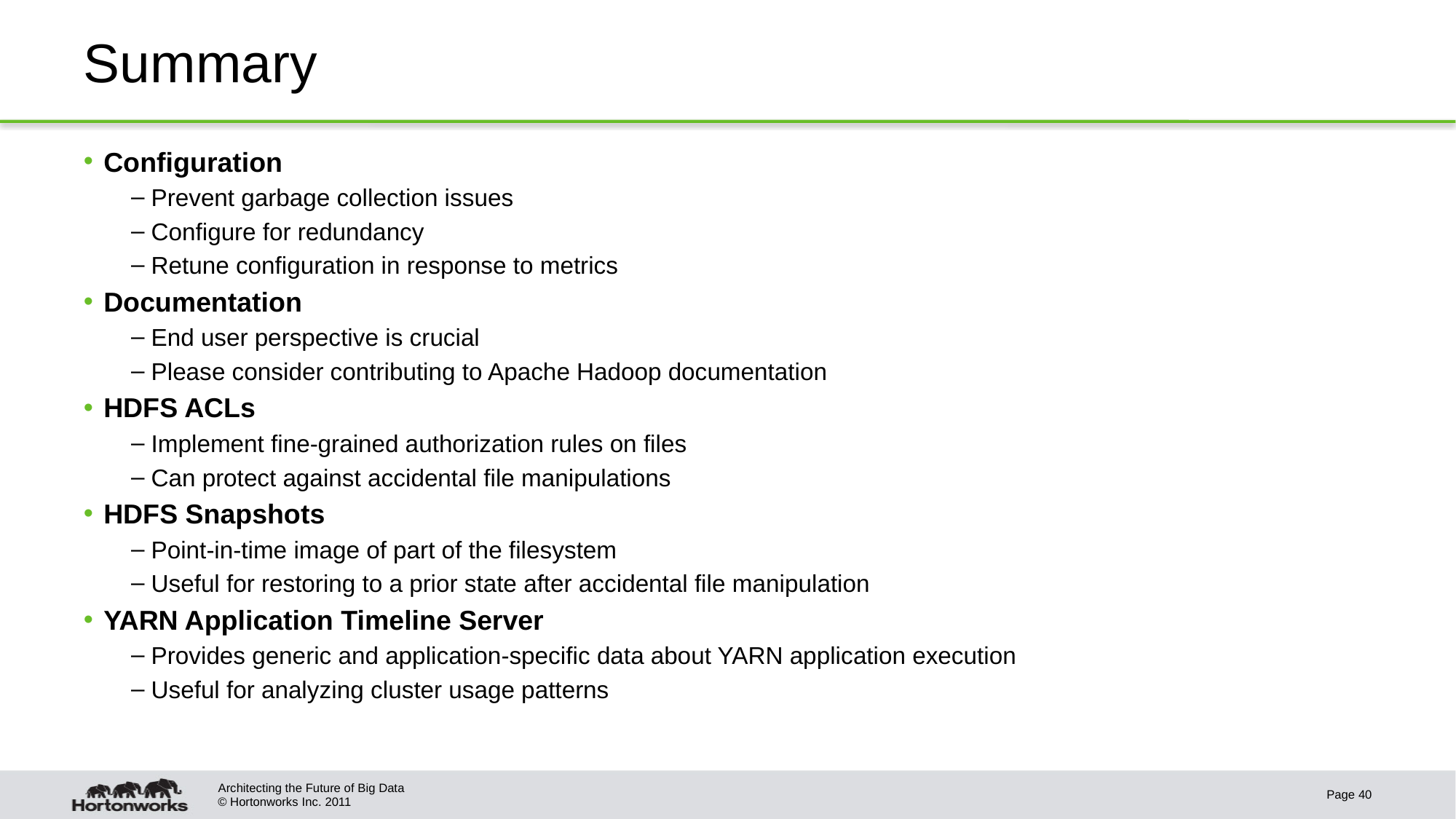

# Summary
Configuration
Prevent garbage collection issues
Configure for redundancy
Retune configuration in response to metrics
Documentation
End user perspective is crucial
Please consider contributing to Apache Hadoop documentation
HDFS ACLs
Implement fine-grained authorization rules on files
Can protect against accidental file manipulations
HDFS Snapshots
Point-in-time image of part of the filesystem
Useful for restoring to a prior state after accidental file manipulation
YARN Application Timeline Server
Provides generic and application-specific data about YARN application execution
Useful for analyzing cluster usage patterns

Architecting the Future of Big Data
Page 40